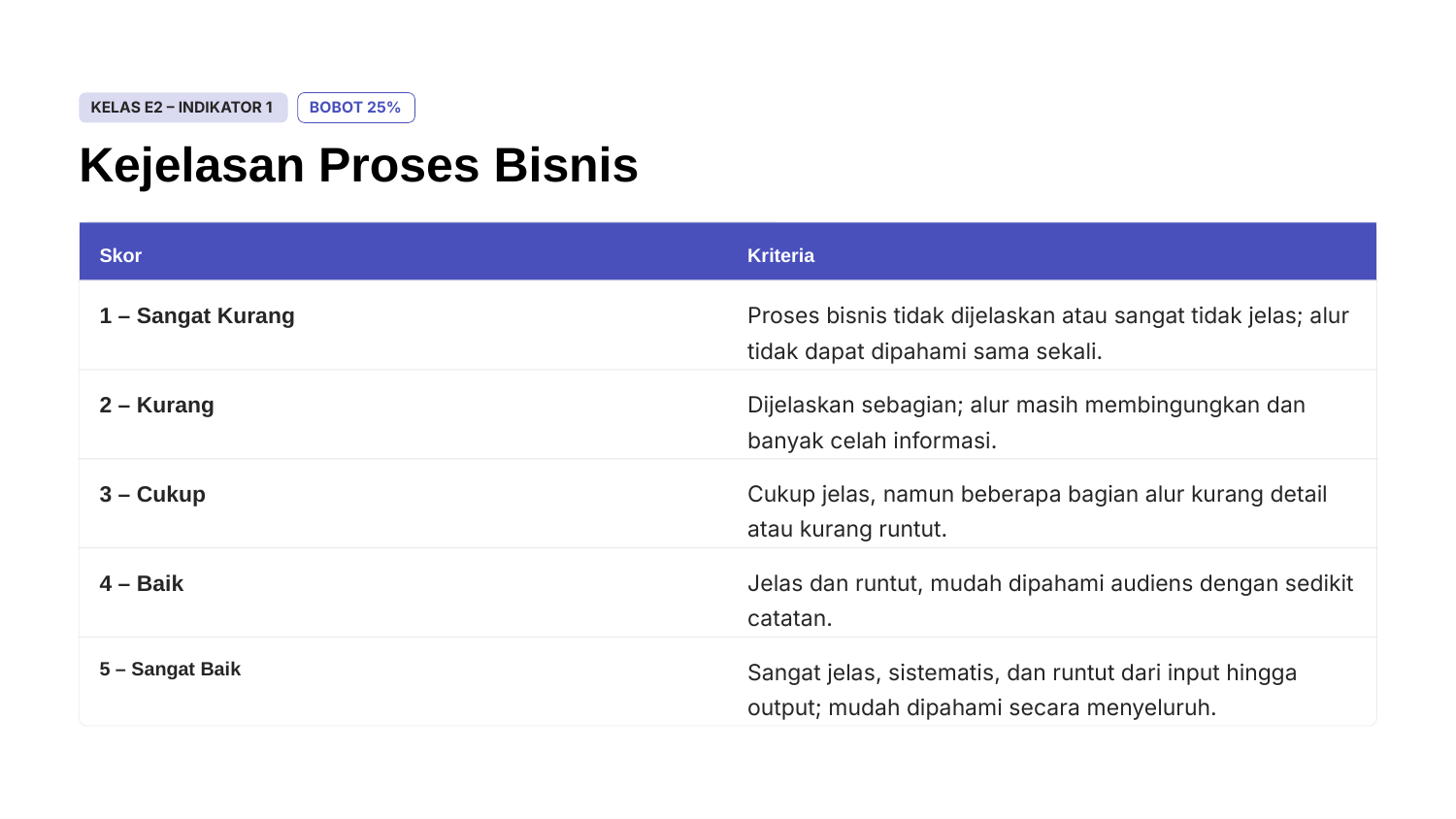

KELAS E2 – INDIKATOR 1
BOBOT 25%
Kejelasan Proses Bisnis

Skor
Kriteria

1 – Sangat Kurang
Proses bisnis tidak dijelaskan atau sangat tidak jelas; alur tidak dapat dipahami sama sekali.

2 – Kurang
Dijelaskan sebagian; alur masih membingungkan dan banyak celah informasi.

3 – Cukup
Cukup jelas, namun beberapa bagian alur kurang detail atau kurang runtut.

4 – Baik
Jelas dan runtut, mudah dipahami audiens dengan sedikit catatan.

5 – Sangat Baik
Sangat jelas, sistematis, dan runtut dari input hingga output; mudah dipahami secara menyeluruh.